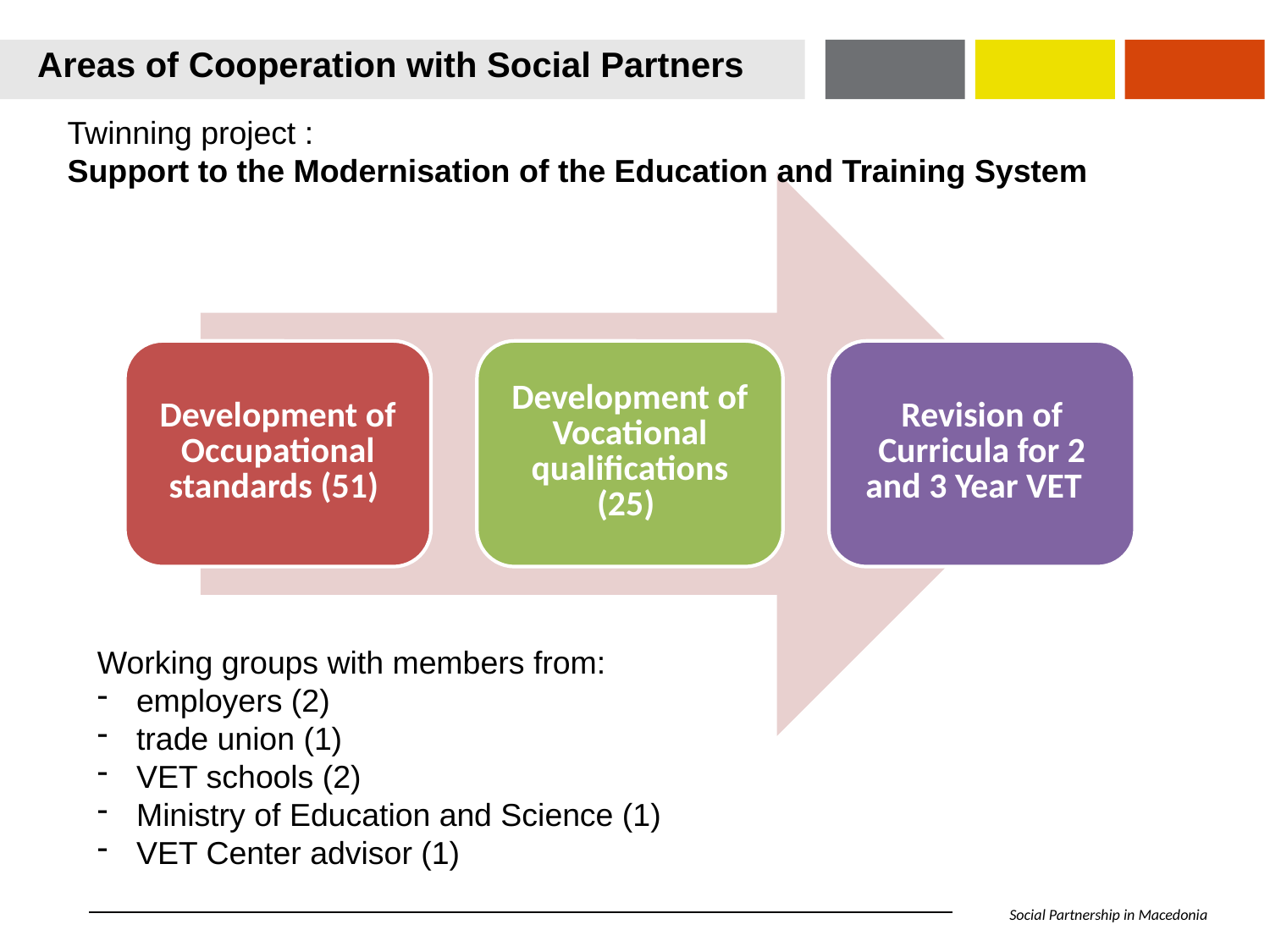

Areas of Cooperation with Social Partners

Twinning project :
Support to the Modernisation of the Education and Training System
Development of Occupational standards (51)
Development of Vocational qualifications (25)
Revision of Curricula for 2 and 3 Year VET
Working groups with members from:
 employers (2)
 trade union (1)
 VET schools (2)
 Ministry of Education and Science (1)
 VET Center advisor (1)
Social Partnership in Macedonia